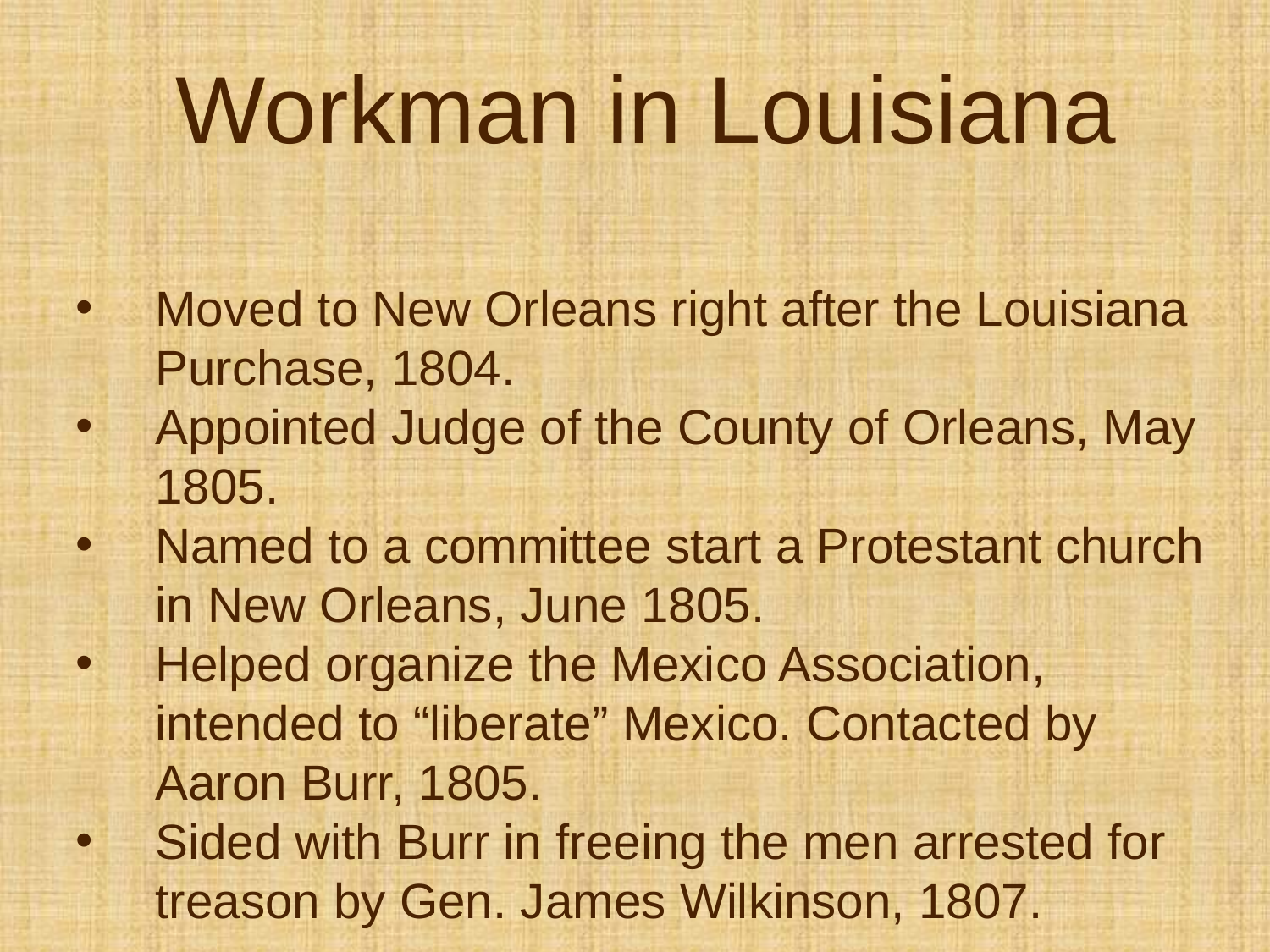

Workman in Louisiana

Moved to New Orleans right after the Louisiana Purchase, 1804.
Appointed Judge of the County of Orleans, May 1805.
Named to a committee start a Protestant church in New Orleans, June 1805.
Helped organize the Mexico Association, intended to “liberate” Mexico. Contacted by Aaron Burr, 1805.
Sided with Burr in freeing the men arrested for treason by Gen. James Wilkinson, 1807.